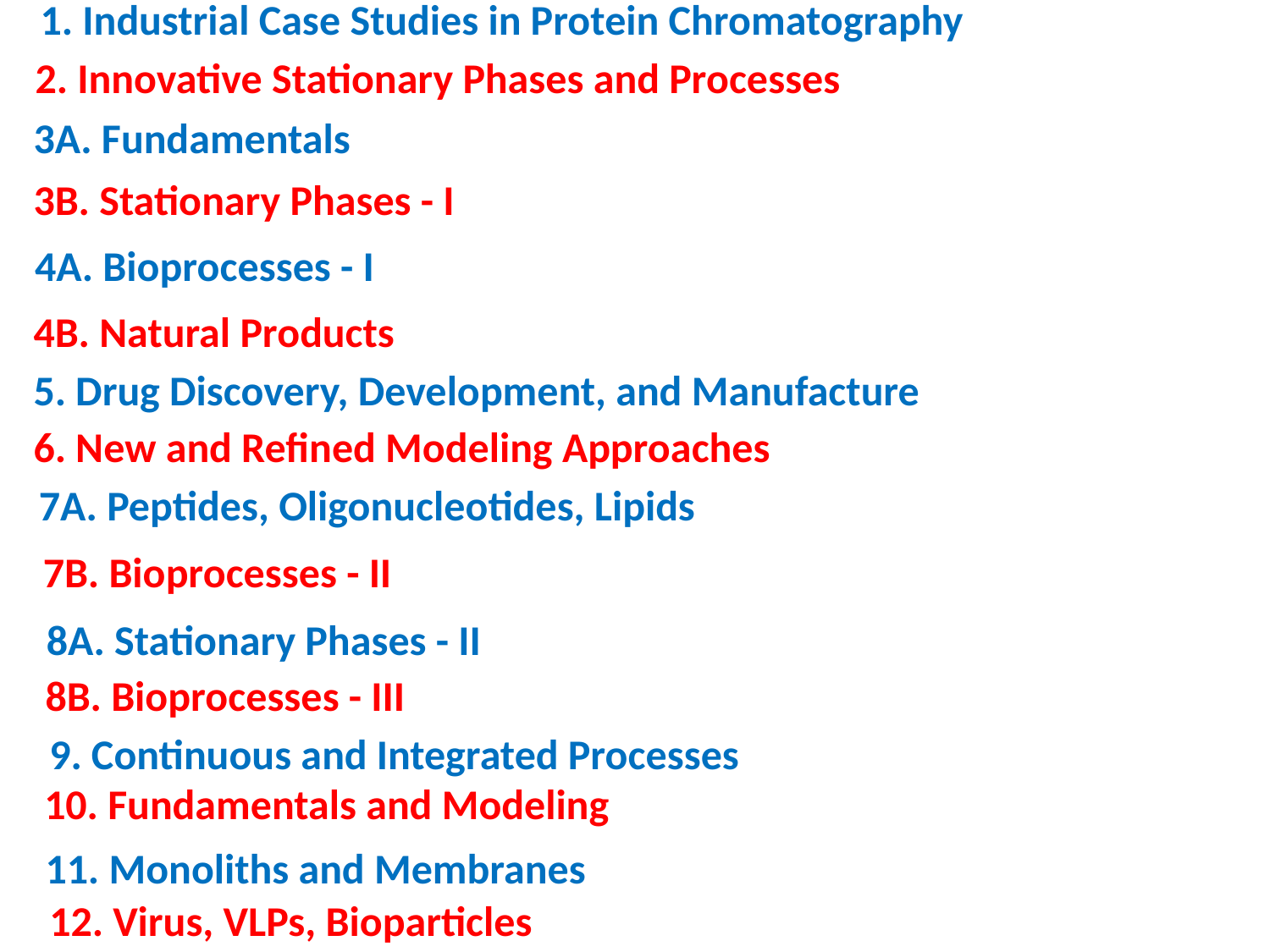

1. Industrial Case Studies in Protein Chromatography
2. Innovative Stationary Phases and Processes
3A. Fundamentals
3B. Stationary Phases - I
4A. Bioprocesses - I
4B. Natural Products
5. Drug Discovery, Development, and Manufacture
6. New and Refined Modeling Approaches
7A. Peptides, Oligonucleotides, Lipids
7B. Bioprocesses - II
8A. Stationary Phases - II
8B. Bioprocesses - III
9. Continuous and Integrated Processes
10. Fundamentals and Modeling
11. Monoliths and Membranes
12. Virus, VLPs, Bioparticles